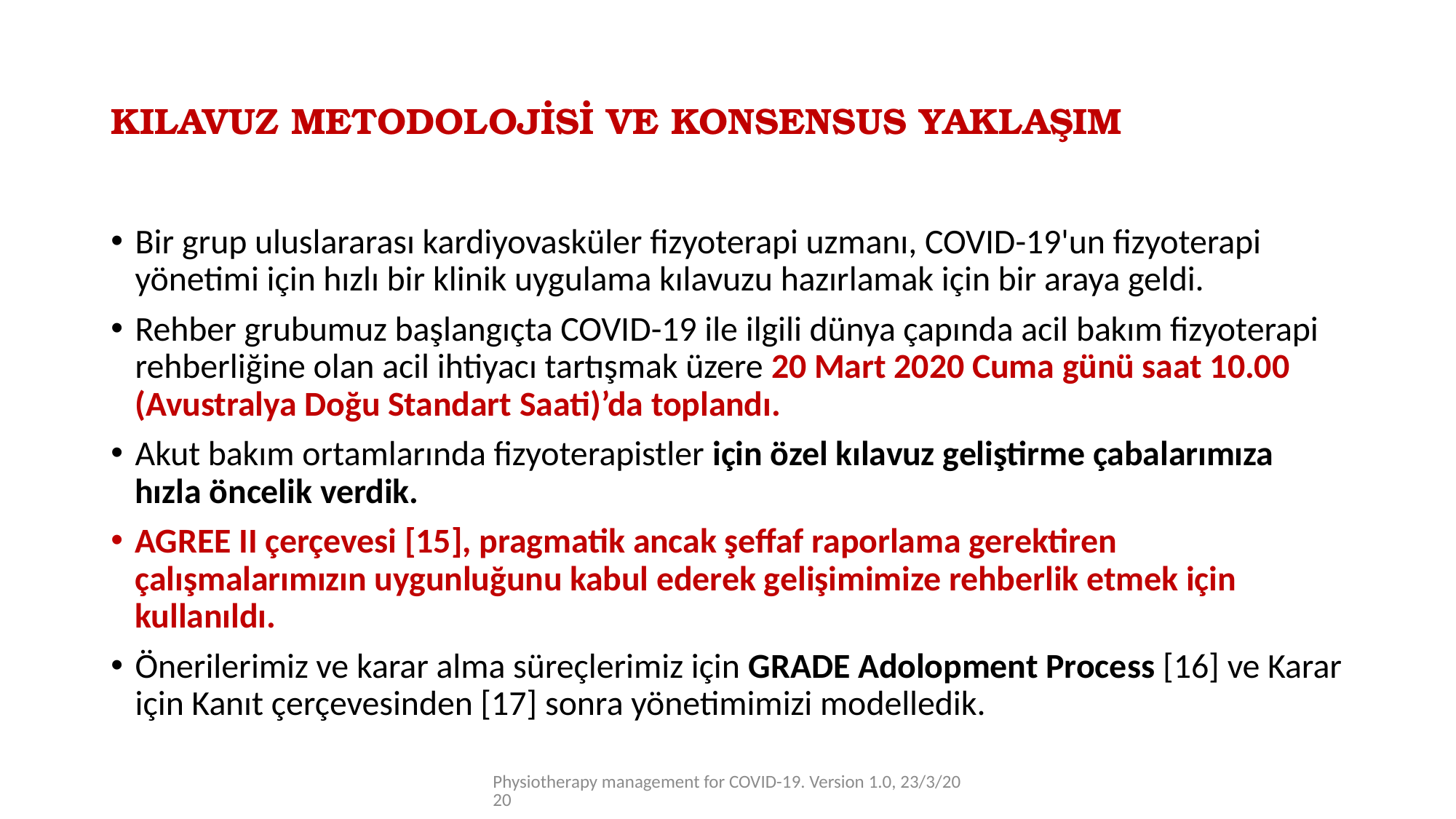

# KILAVUZ METODOLOJİSİ VE KONSENSUS YAKLAŞIM
Bir grup uluslararası kardiyovasküler fizyoterapi uzmanı, COVID-19'un fizyoterapi yönetimi için hızlı bir klinik uygulama kılavuzu hazırlamak için bir araya geldi.
Rehber grubumuz başlangıçta COVID-19 ile ilgili dünya çapında acil bakım fizyoterapi rehberliğine olan acil ihtiyacı tartışmak üzere 20 Mart 2020 Cuma günü saat 10.00 (Avustralya Doğu Standart Saati)’da toplandı.
Akut bakım ortamlarında fizyoterapistler için özel kılavuz geliştirme çabalarımıza hızla öncelik verdik.
AGREE II çerçevesi [15], pragmatik ancak şeffaf raporlama gerektiren çalışmalarımızın uygunluğunu kabul ederek gelişimimize rehberlik etmek için kullanıldı.
Önerilerimiz ve karar alma süreçlerimiz için GRADE Adolopment Process [16] ve Karar için Kanıt çerçevesinden [17] sonra yönetimimizi modelledik.

Physiotherapy management for COVID-19. Version 1.0, 23/3/2020